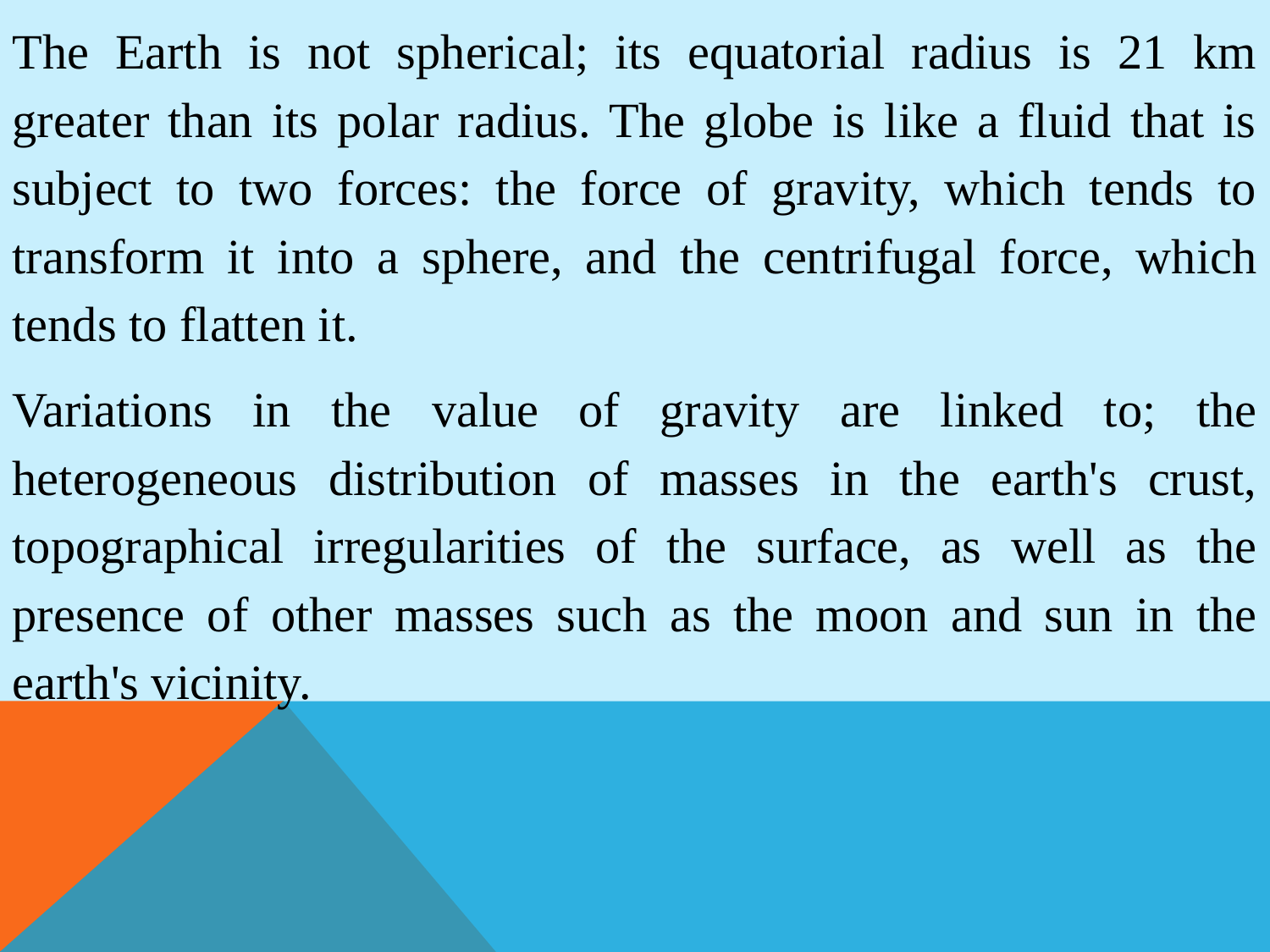

The Earth is not spherical; its equatorial radius is 21 km greater than its polar radius. The globe is like a fluid that is subject to two forces: the force of gravity, which tends to transform it into a sphere, and the centrifugal force, which tends to flatten it.
Variations in the value of gravity are linked to; the heterogeneous distribution of masses in the earth's crust, topographical irregularities of the surface, as well as the presence of other masses such as the moon and sun in the earth's vicinity.